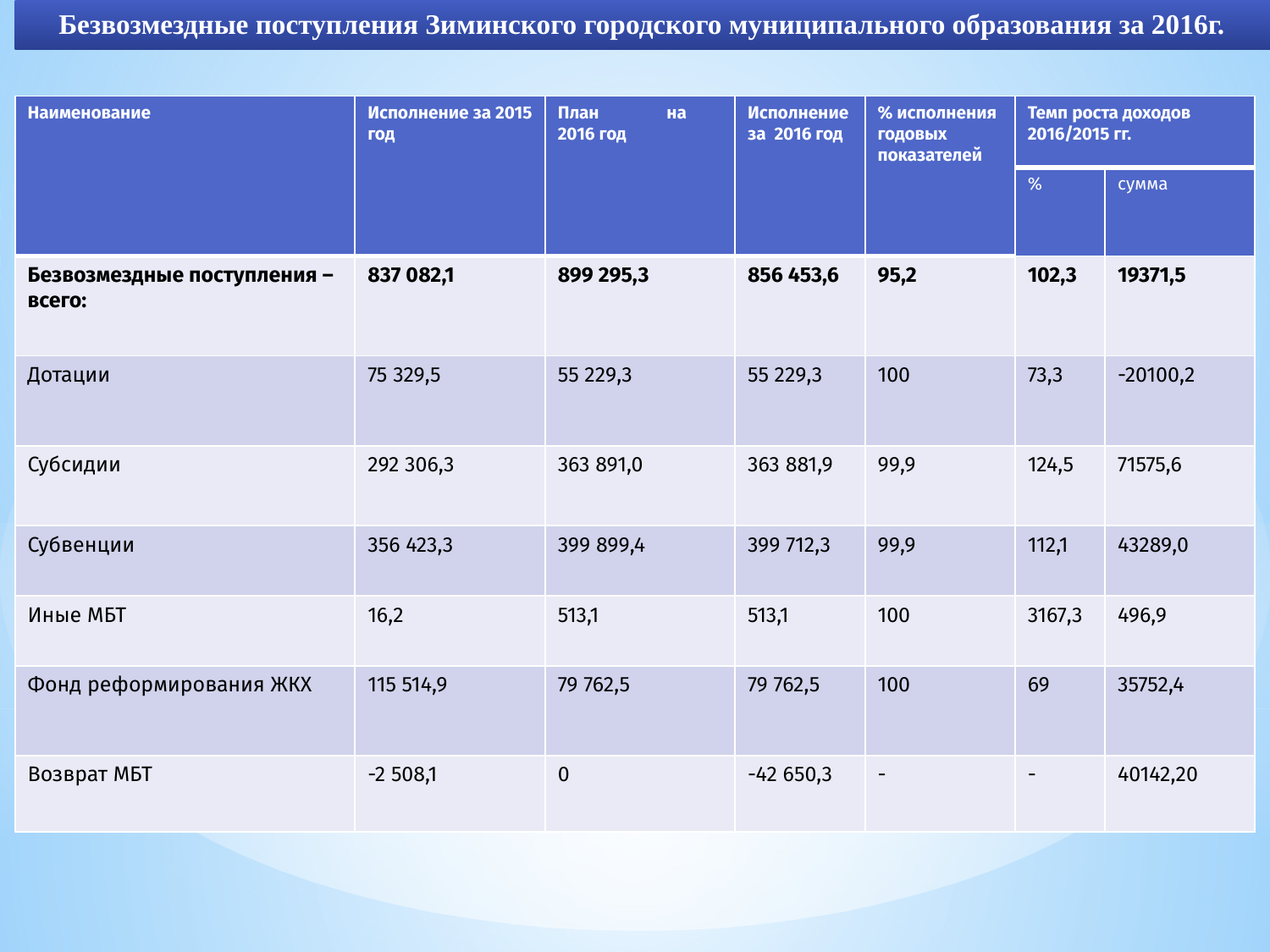

# Безвозмездные поступления Зиминского городского муниципального образования за 2016г.
| Наименование | Исполнение за 2015 год | План на 2016 год | Исполнение за 2016 год | % исполнения годовых показателей | Темп роста доходов 2016/2015 гг. |  |
| --- | --- | --- | --- | --- | --- | --- |
|  |  |  |  |  | % | сумма |
| Безвозмездные поступления –всего: | 837 082,1 | 899 295,3 | 856 453,6 | 95,2 | 102,3 | 19371,5 |
| Дотации | 75 329,5 | 55 229,3 | 55 229,3 | 100 | 73,3 | -20100,2 |
| Субсидии | 292 306,3 | 363 891,0 | 363 881,9 | 99,9 | 124,5 | 71575,6 |
| Субвенции | 356 423,3 | 399 899,4 | 399 712,3 | 99,9 | 112,1 | 43289,0 |
| Иные МБТ | 16,2 | 513,1 | 513,1 | 100 | 3167,3 | 496,9 |
| Фонд реформирования ЖКХ | 115 514,9 | 79 762,5 | 79 762,5 | 100 | 69 | 35752,4 |
| Возврат МБТ | -2 508,1 | 0 | -42 650,3 | - | - | 40142,20 |